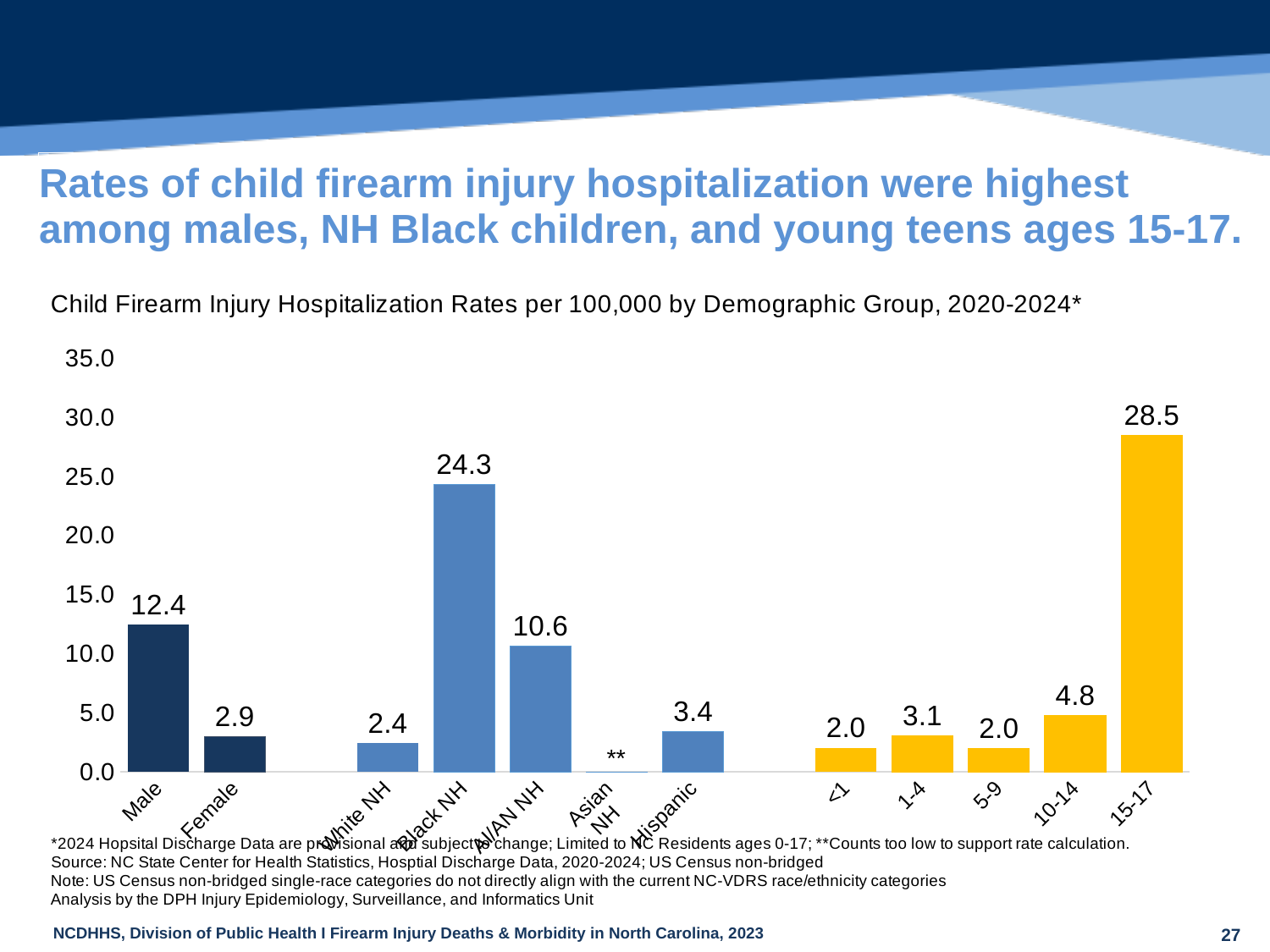

| Rates of child firearm injury hospitalization were highest among males, NH Black children, and young teens ages 15-17. |
| --- |

### Chart

| Category |  |
|---|---|
| Male | 12.43344364158908 |
| Female | 2.9497276857051107 |
|  | None |
| White NH | 2.403565577136731 |
| Black NH | 24.320807404109864 |
| AI/AN NH | 10.634642757808281 |
| Asian
NH | 0.0 |
| Hispanic | 3.367840628245295 |
|  | None |
| <1 | 2.017752862266508 |
| 1-4 | 3.065628053976596 |
| 5-9 | 1.987711525634853 |
| 10-14 | 4.787096129647646 |
| 15-17 | 28.458059398691216 |

27